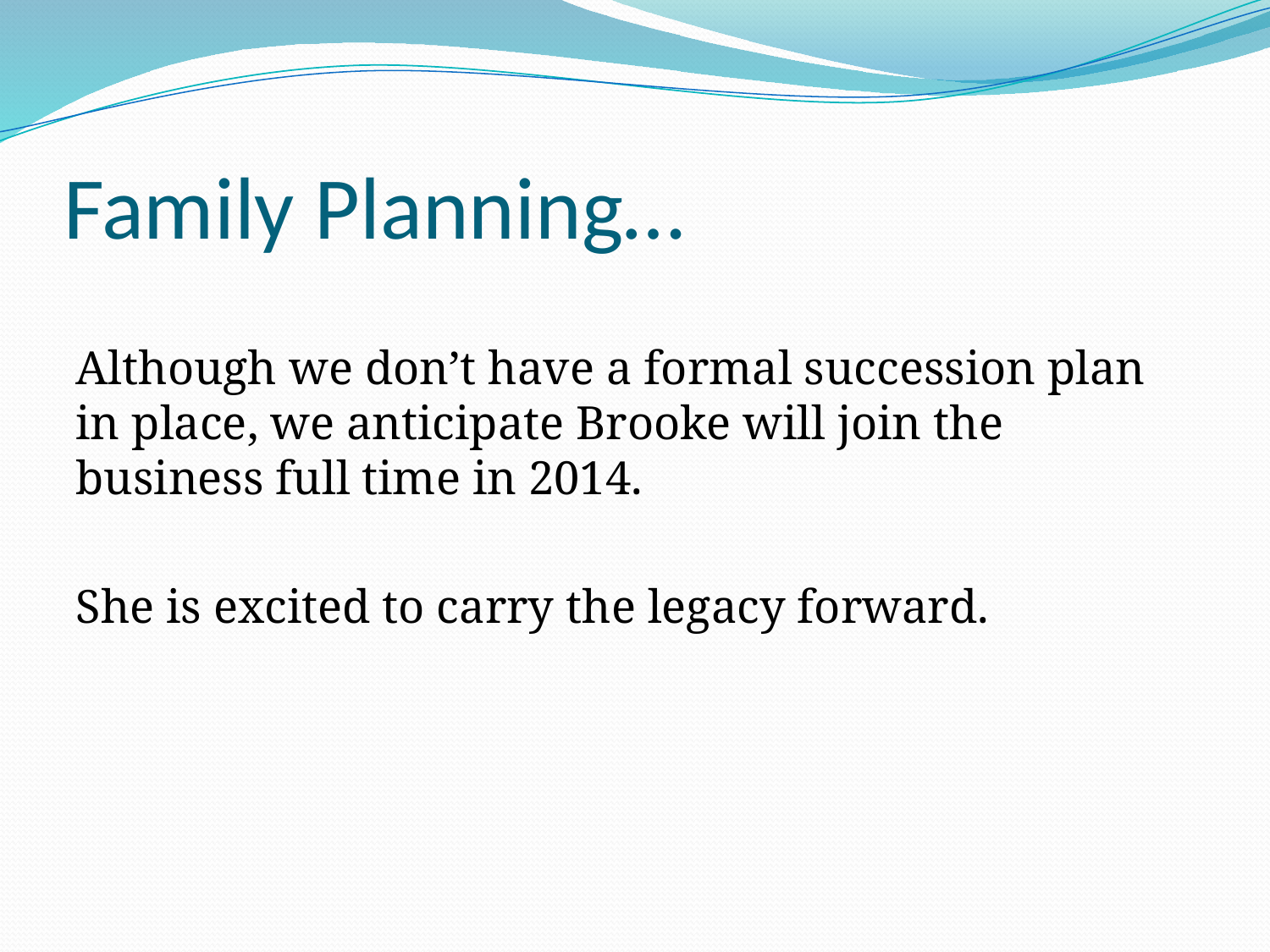

# Family Planning…

Although we don’t have a formal succession plan in place, we anticipate Brooke will join the business full time in 2014.

She is excited to carry the legacy forward.